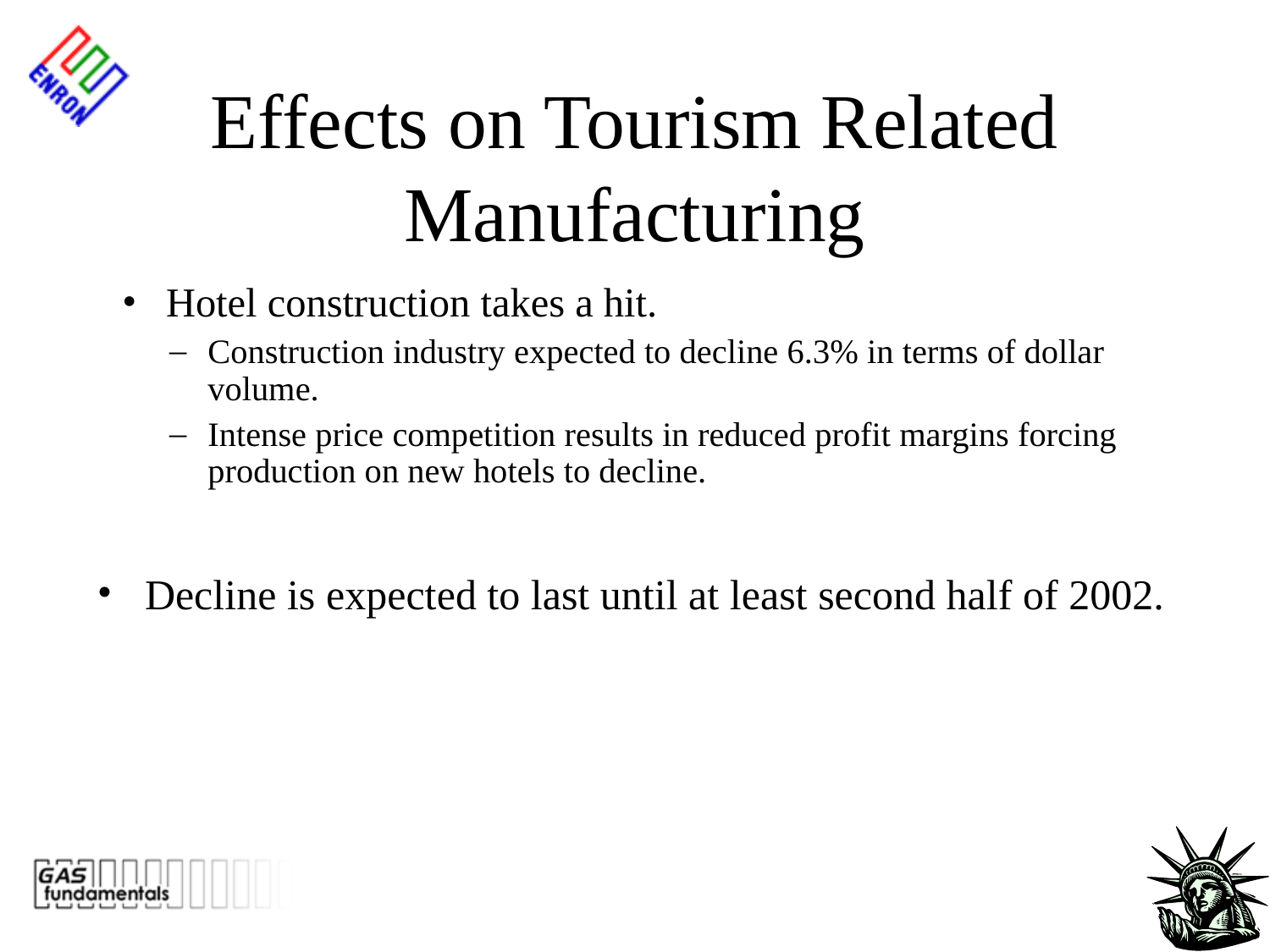

# Effects on Tourism Related Manufacturing
Hotel construction takes a hit.
Construction industry expected to decline 6.3% in terms of dollar volume.
Intense price competition results in reduced profit margins forcing production on new hotels to decline.

Decline is expected to last until at least second half of 2002.